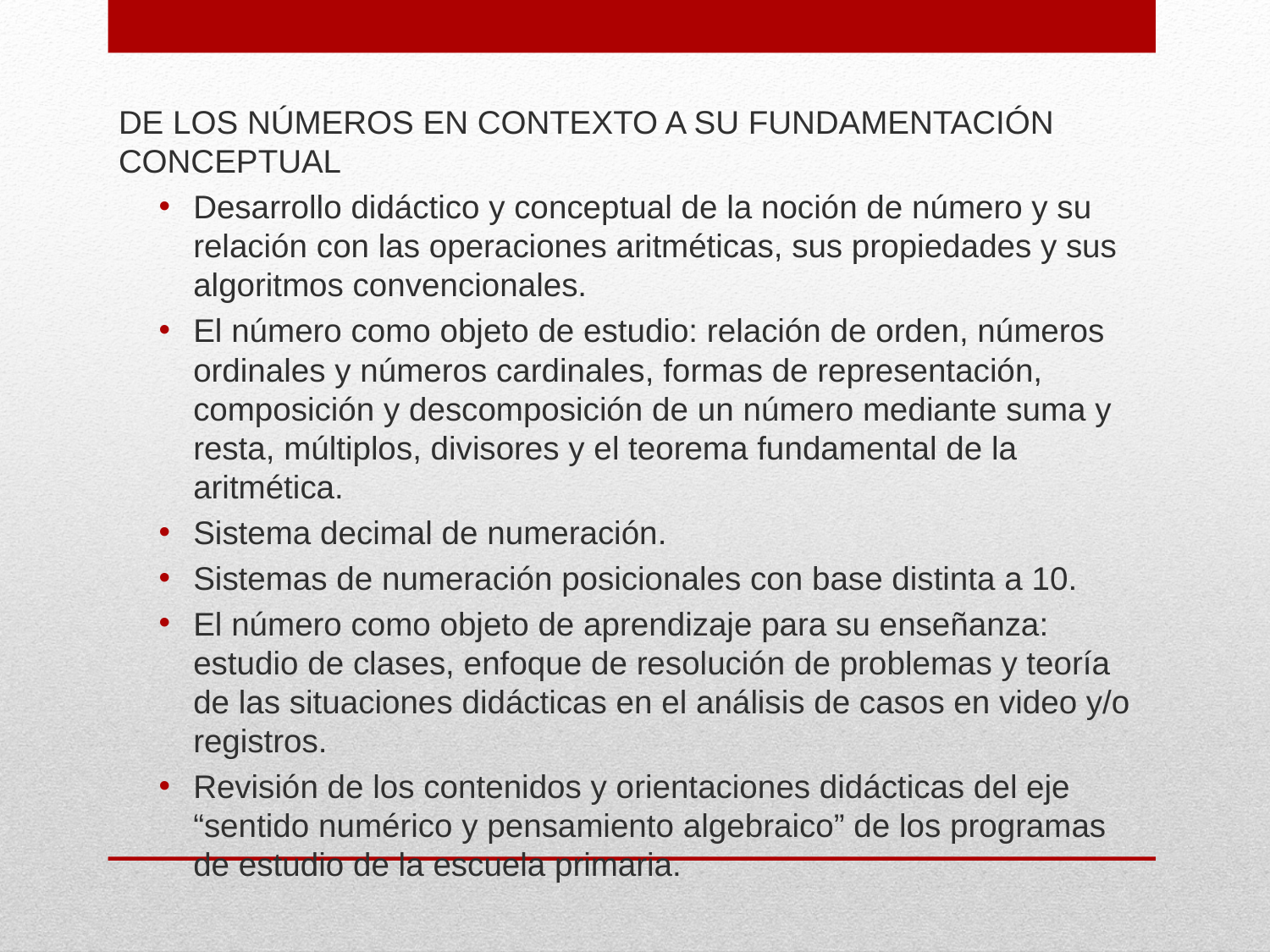

DE LOS NÚMEROS EN CONTEXTO A SU FUNDAMENTACIÓN CONCEPTUAL
Desarrollo didáctico y conceptual de la noción de número y su relación con las operaciones aritméticas, sus propiedades y sus algoritmos convencionales.
El número como objeto de estudio: relación de orden, números ordinales y números cardinales, formas de representación, composición y descomposición de un número mediante suma y resta, múltiplos, divisores y el teorema fundamental de la aritmética.
Sistema decimal de numeración.
Sistemas de numeración posicionales con base distinta a 10.
El número como objeto de aprendizaje para su enseñanza: estudio de clases, enfoque de resolución de problemas y teoría de las situaciones didácticas en el análisis de casos en video y/o registros.
Revisión de los contenidos y orientaciones didácticas del eje “sentido numérico y pensamiento algebraico” de los programas de estudio de la escuela primaria.